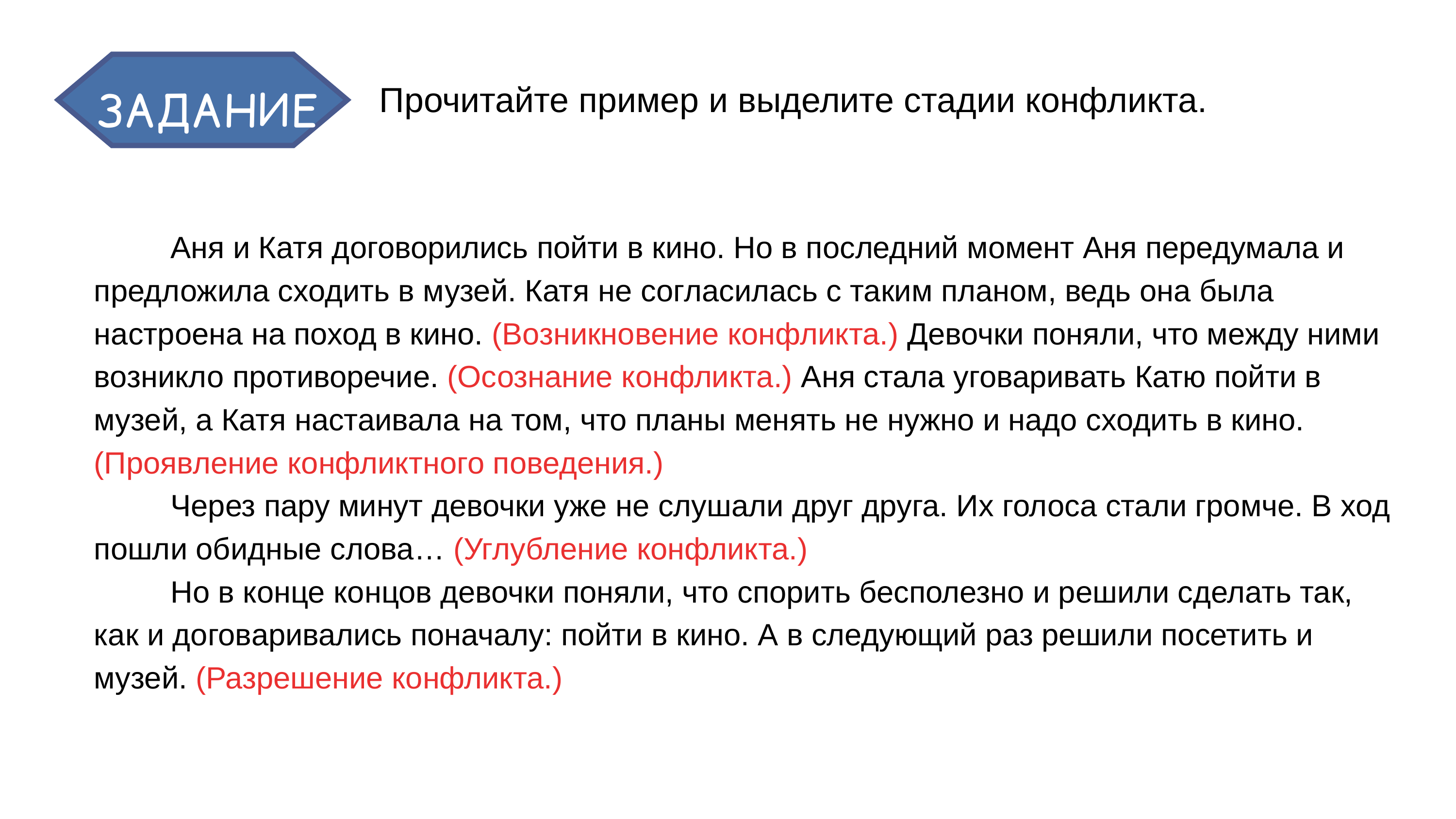

ЗАДАНИЕ
Прочитайте пример и выделите стадии конфликта.
         Аня и Катя договорились пойти в кино. Но в последний момент Аня передумала и предложила сходить в музей. Катя не согласилась с таким планом, ведь она была настроена на поход в кино. (Возникновение конфликта.) Девочки поняли, что между ними возникло противоречие. (Осознание конфликта.) Аня стала уговаривать Катю пойти в музей, а Катя настаивала на том, что планы менять не нужно и надо сходить в кино. (Проявление конфликтного поведения.)
         Через пару минут девочки уже не слушали друг друга. Их голоса стали громче. В ход пошли обидные слова… (Углубление конфликта.)
         Но в конце концов девочки поняли, что спорить бесполезно и решили сделать так, как и договаривались поначалу: пойти в кино. А в следующий раз решили посетить и музей. (Разрешение конфликта.)